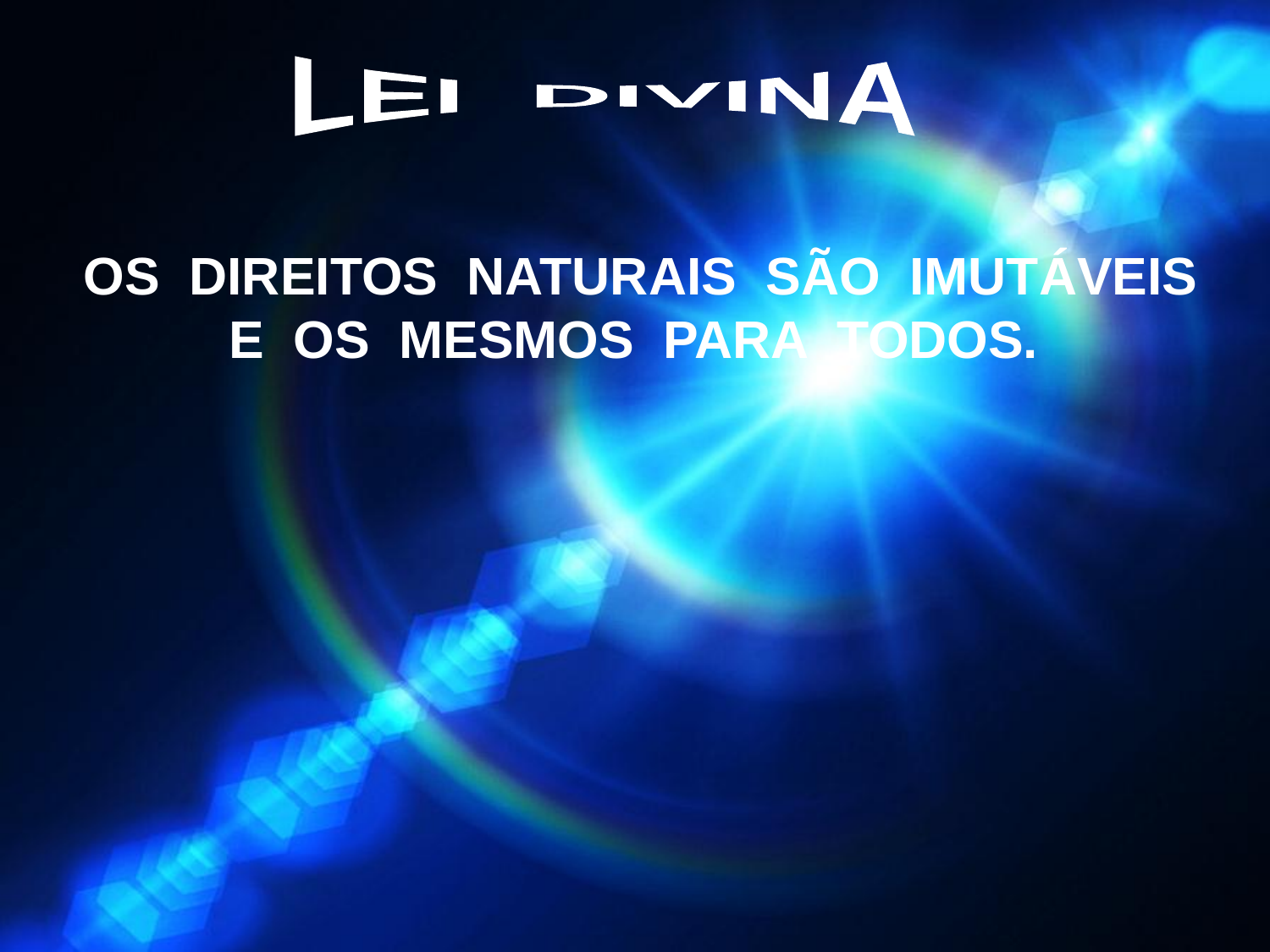

LEI  DIVINA
 OS  DIREITOS  NATURAIS  SÃO  IMUTÁVEIS
E  OS  MESMOS  PARA  TODOS.